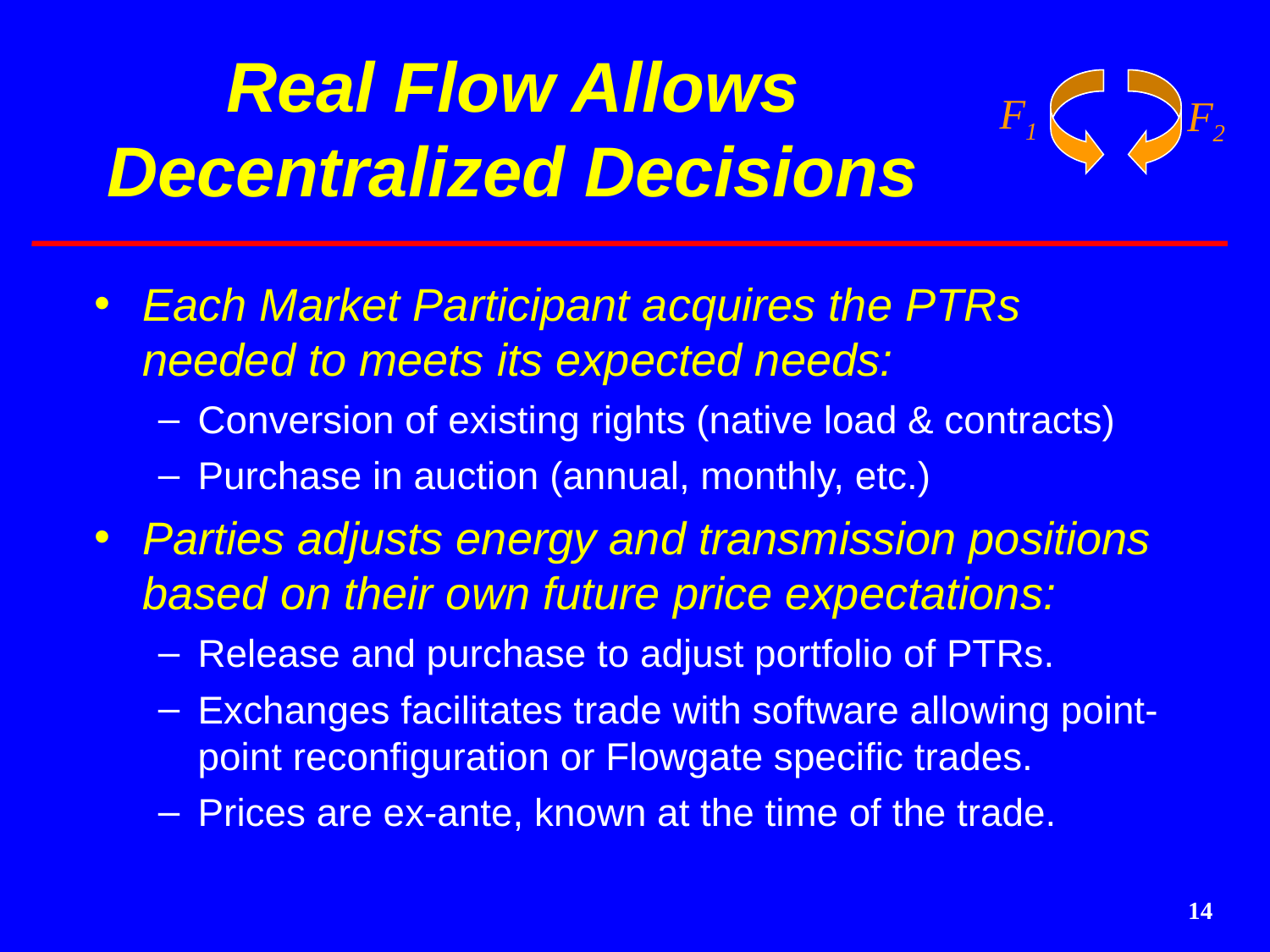

# Real Flow Allows Decentralized Decisions
Each Market Participant acquires the PTRs needed to meets its expected needs:
Conversion of existing rights (native load & contracts)
Purchase in auction (annual, monthly, etc.)
Parties adjusts energy and transmission positions based on their own future price expectations:
Release and purchase to adjust portfolio of PTRs.
Exchanges facilitates trade with software allowing point-point reconfiguration or Flowgate specific trades.
Prices are ex-ante, known at the time of the trade.

14